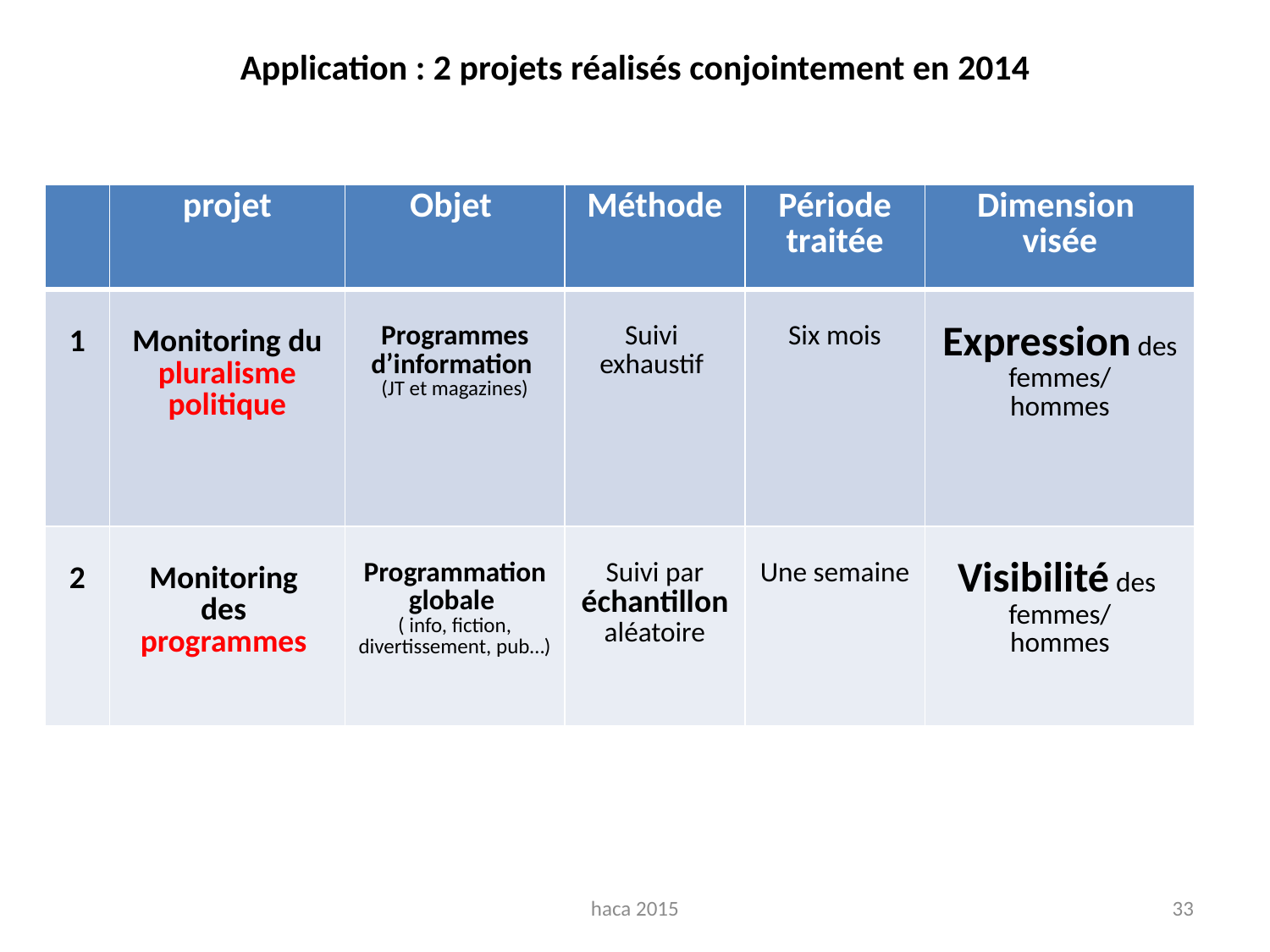

Application : 2 projets réalisés conjointement en 2014
|  | projet | Objet | Méthode | Période traitée | Dimension visée |
| --- | --- | --- | --- | --- | --- |
| 1 | Monitoring du pluralisme politique | Programmes d’information (JT et magazines) | Suivi exhaustif | Six mois | Expression des femmes/ hommes |
| 2 | Monitoring des programmes | Programmation globale ( info, fiction, divertissement, pub…) | Suivi par échantillon aléatoire | Une semaine | Visibilité des femmes/ hommes |
haca 2015
33